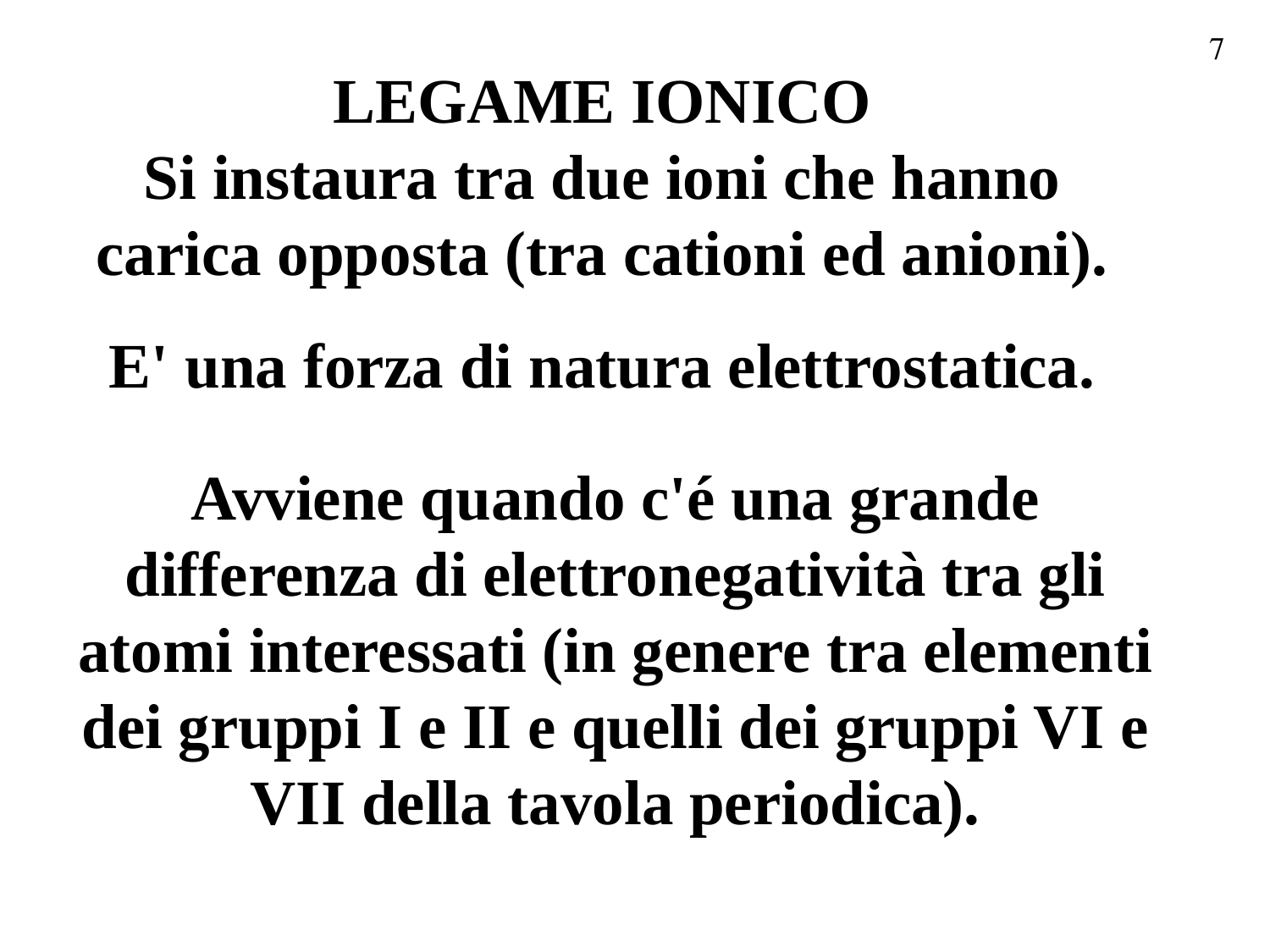

7
LEGAME IONICO
Si instaura tra due ioni che hanno carica opposta (tra cationi ed anioni).
E' una forza di natura elettrostatica.
Avviene quando c'é una grande differenza di elettronegatività tra gli atomi interessati (in genere tra elementi dei gruppi I e II e quelli dei gruppi VI e VII della tavola periodica).